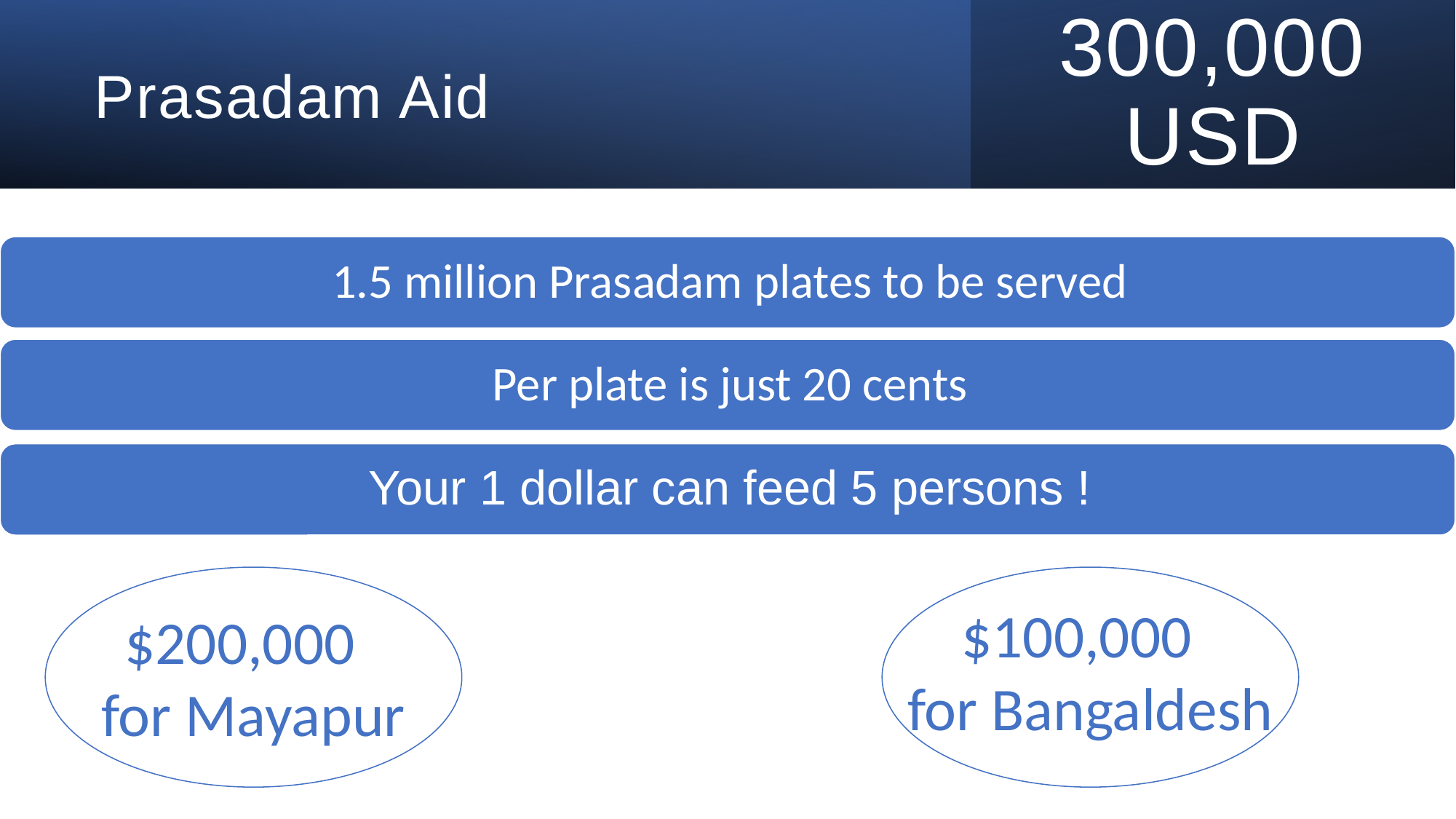

300,000 USD

# Prasadam Aid
1.5 million Prasadam plates to be served
Per plate is just 20 cents
Your 1 dollar can feed 5 persons !

$100,000
for Bangaldesh
$200,000
for Mayapur